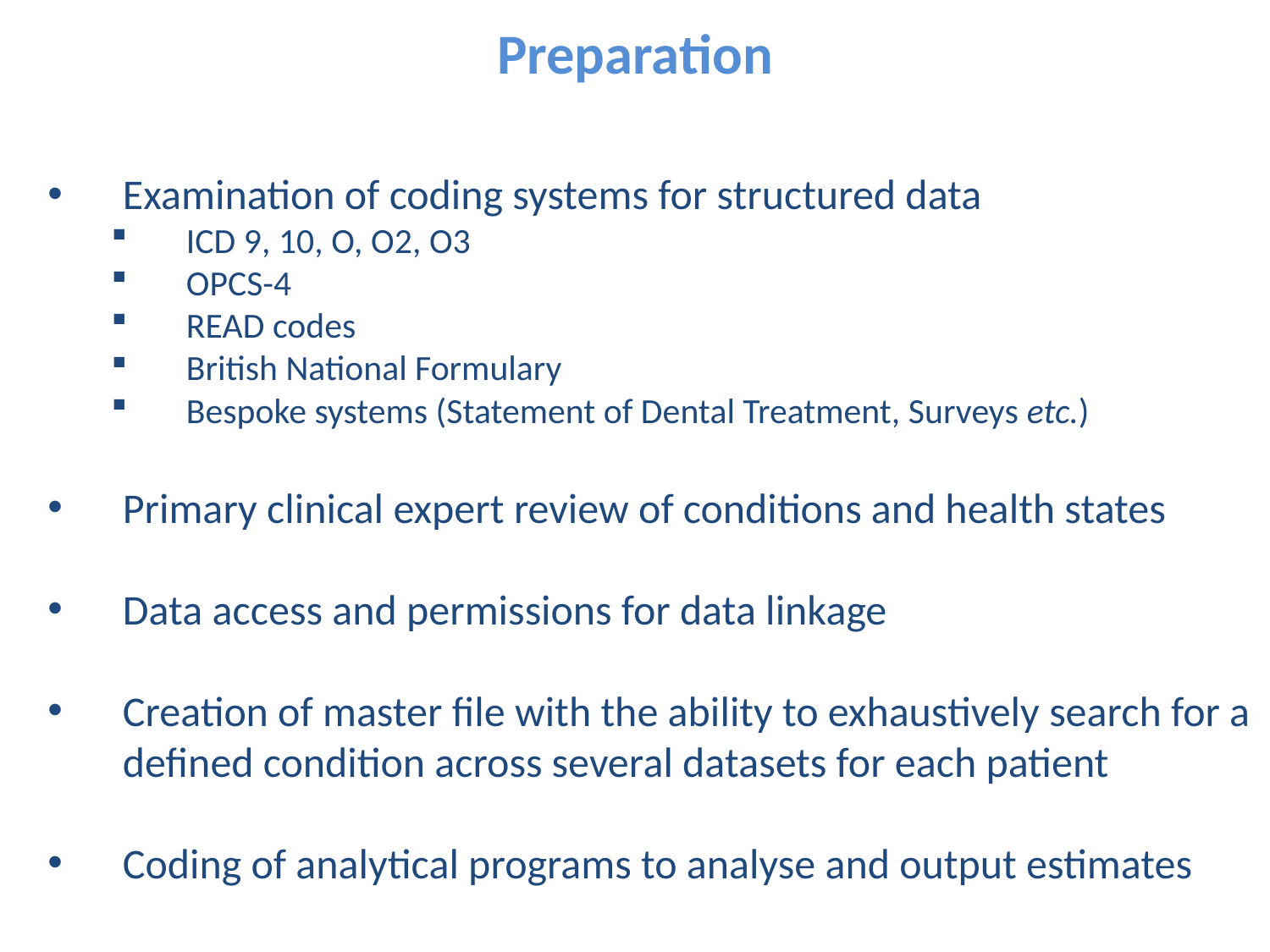

Preparation
Examination of coding systems for structured data
ICD 9, 10, O, O2, O3
OPCS-4
READ codes
British National Formulary
Bespoke systems (Statement of Dental Treatment, Surveys etc.)

Primary clinical expert review of conditions and health states

Data access and permissions for data linkage

Creation of master file with the ability to exhaustively search for a defined condition across several datasets for each patient

Coding of analytical programs to analyse and output estimates